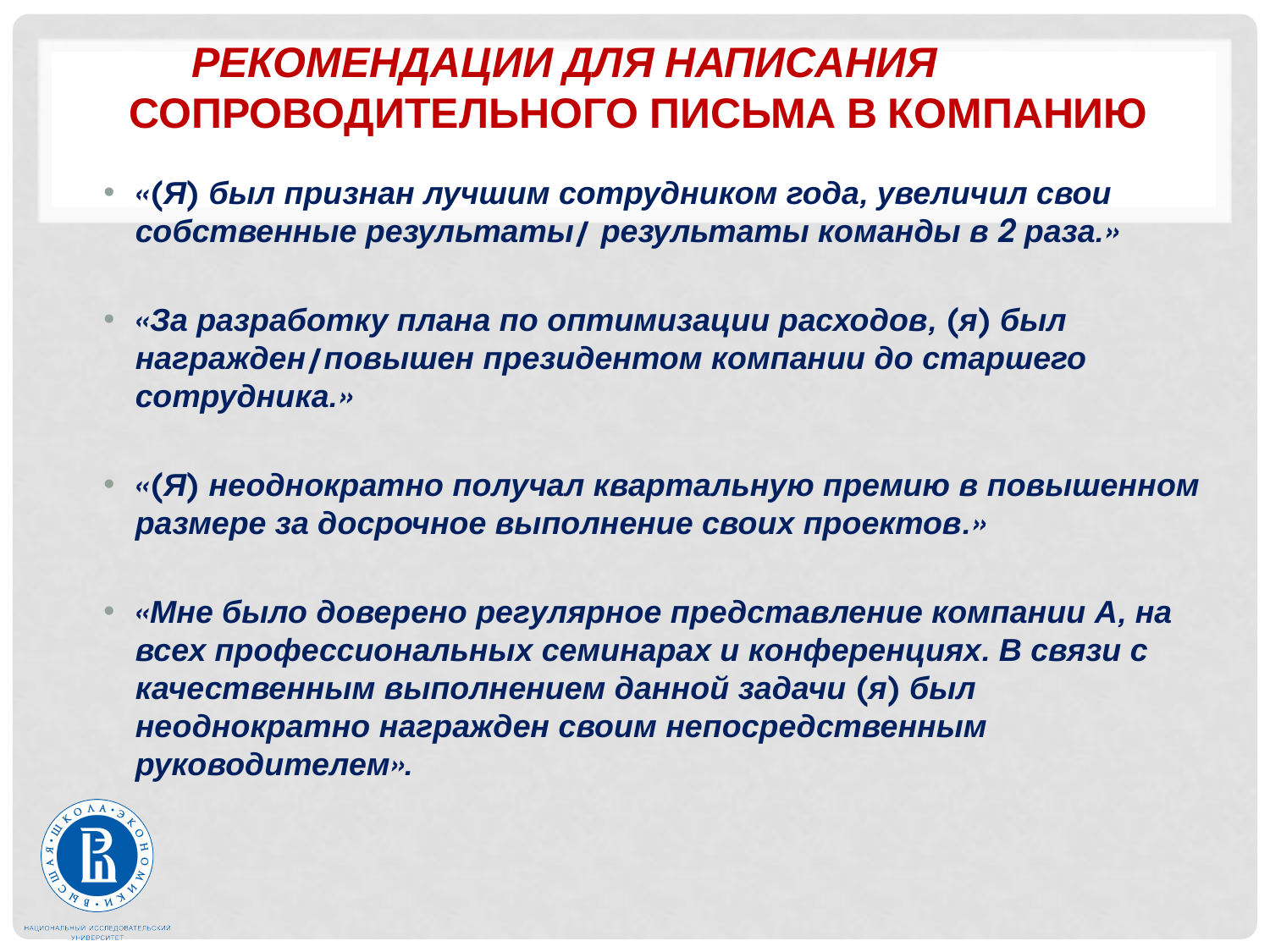

# Рекомендации для написания               сопроводительного письма в компанию
«(Я) был признан лучшим сотрудником года, увеличил свои собственные результаты/ результаты команды в 2 раза.»

«За разработку плана по оптимизации расходов, (я) был награжден/повышен президентом компании до старшего сотрудника.»

«(Я) неоднократно получал квартальную премию в повышенном размере за досрочное выполнение своих проектов.»

«Мне было доверено регулярное представление компании А, на всех профессиональных семинарах и конференциях. В связи с качественным выполнением данной задачи (я) был неоднократно награжден своим непосредственным руководителем».